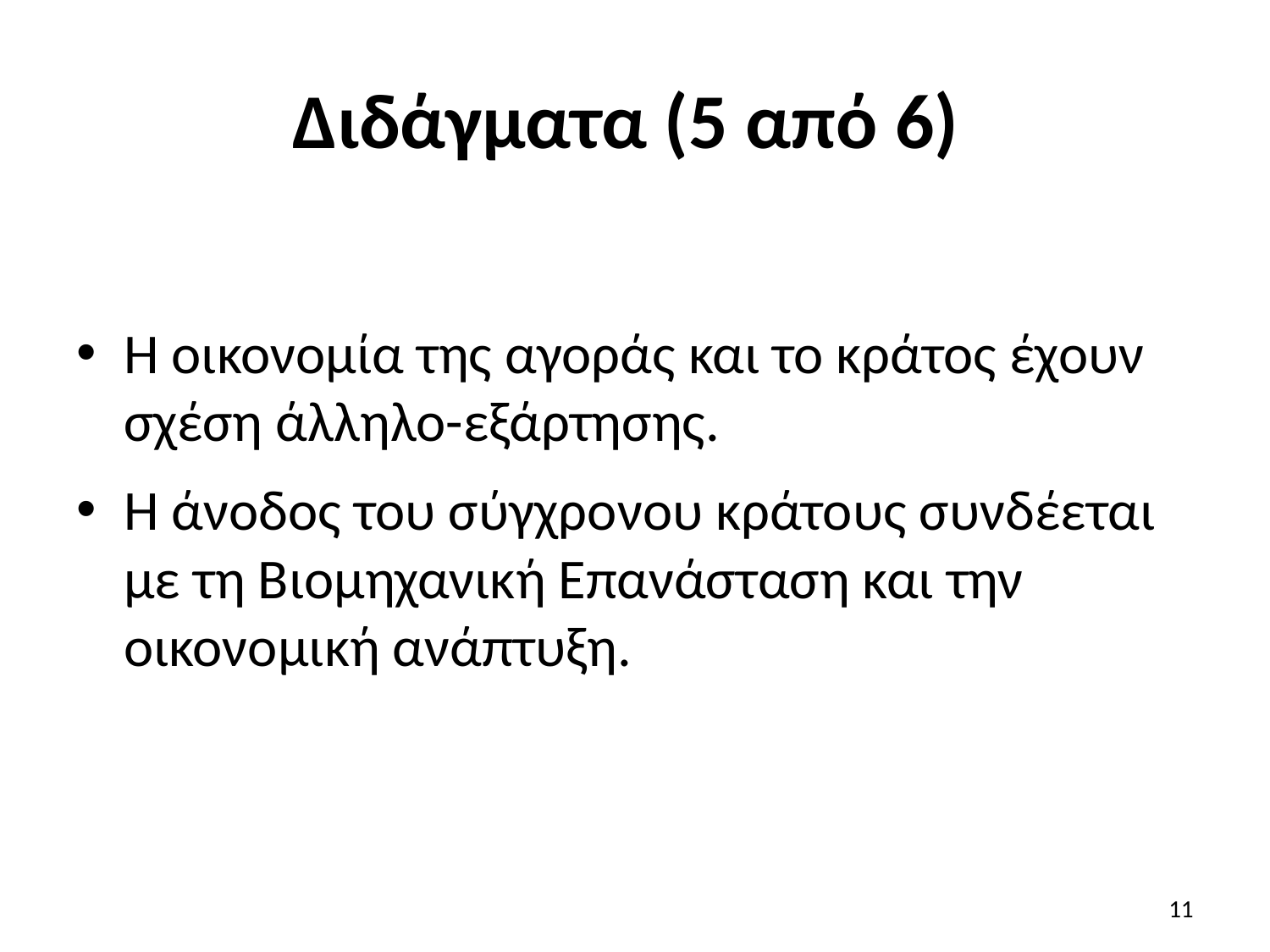

# Διδάγματα (5 από 6)

Η οικονομία της αγοράς και το κράτος έχουν σχέση άλληλο-εξάρτησης.
Η άνοδος του σύγχρονου κράτους συνδέεται με τη Βιομηχανική Επανάσταση και την οικονομική ανάπτυξη.
11